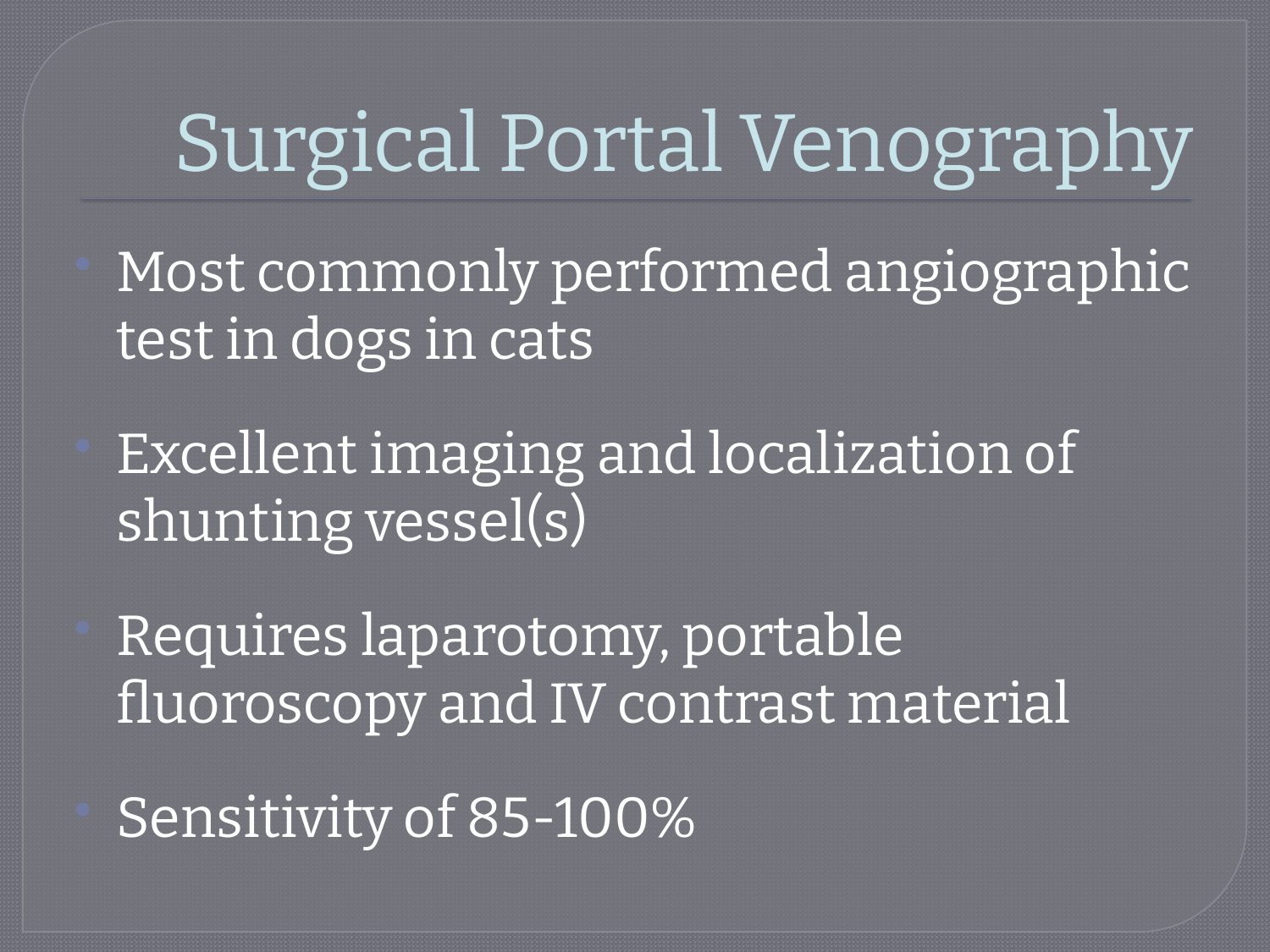

# Surgical Portal Venography
Most commonly performed angiographic test in dogs in cats

Excellent imaging and localization of shunting vessel(s)

Requires laparotomy, portable fluoroscopy and IV contrast material

Sensitivity of 85-100%